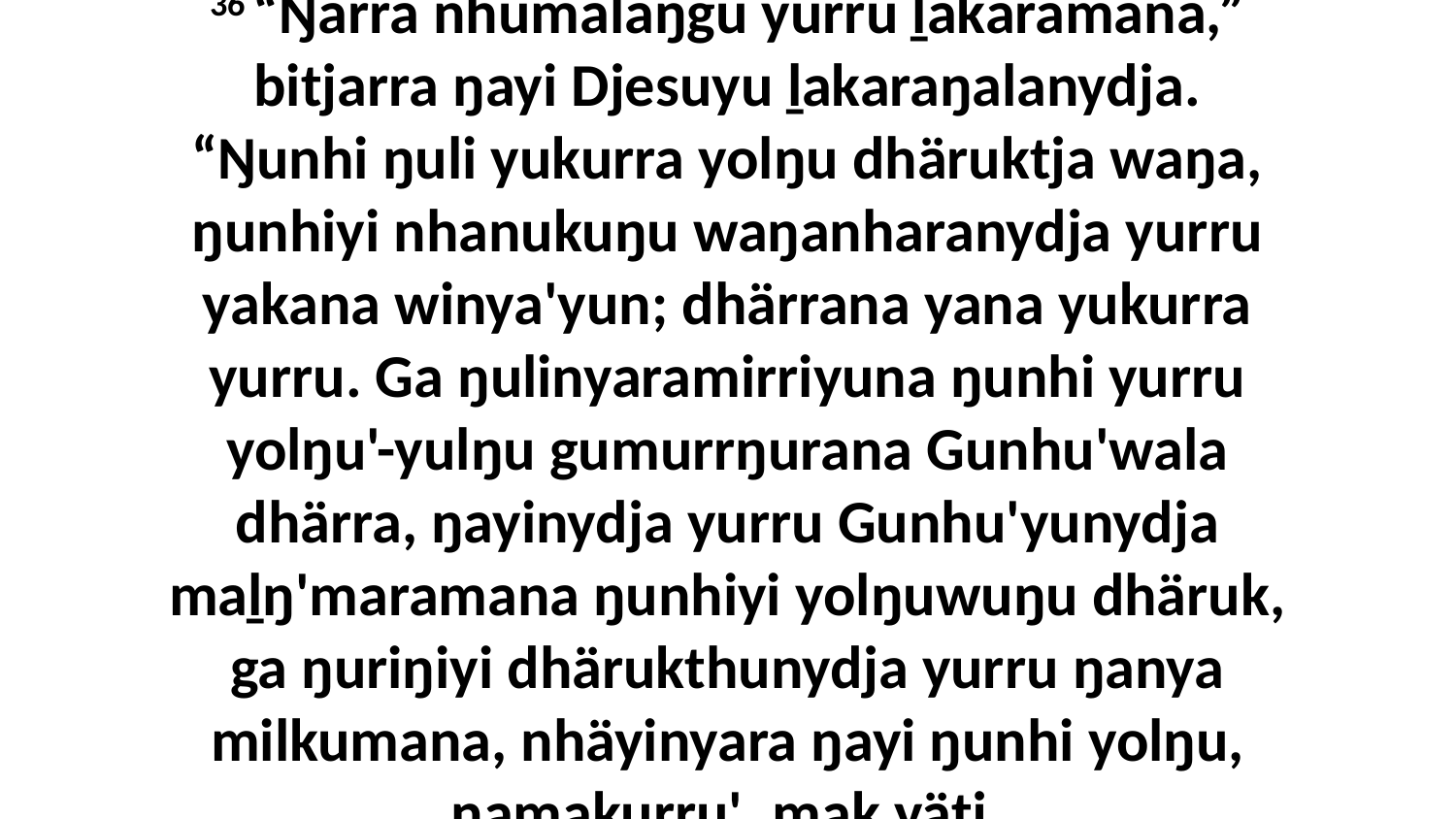

36 “Ŋarra nhumalaŋgu yurru ḻakaramana,” bitjarra ŋayi Djesuyu ḻakaraŋalanydja. “Ŋunhi ŋuli yukurra yolŋu dhäruktja waŋa, ŋunhiyi nhanukuŋu waŋanharanydja yurru yakana winya'yun; dhärrana yana yukurra yurru. Ga ŋulinyaramirriyuna ŋunhi yurru yolŋu'-yulŋu gumurrŋurana Gunhu'wala dhärra, ŋayinydja yurru Gunhu'yunydja maḻŋ'maramana ŋunhiyi yolŋuwuŋu dhäruk, ga ŋuriŋiyi dhärukthunydja yurru ŋanya milkumana, nhäyinyara ŋayi ŋunhi yolŋu, ŋamakurru', mak yätj.